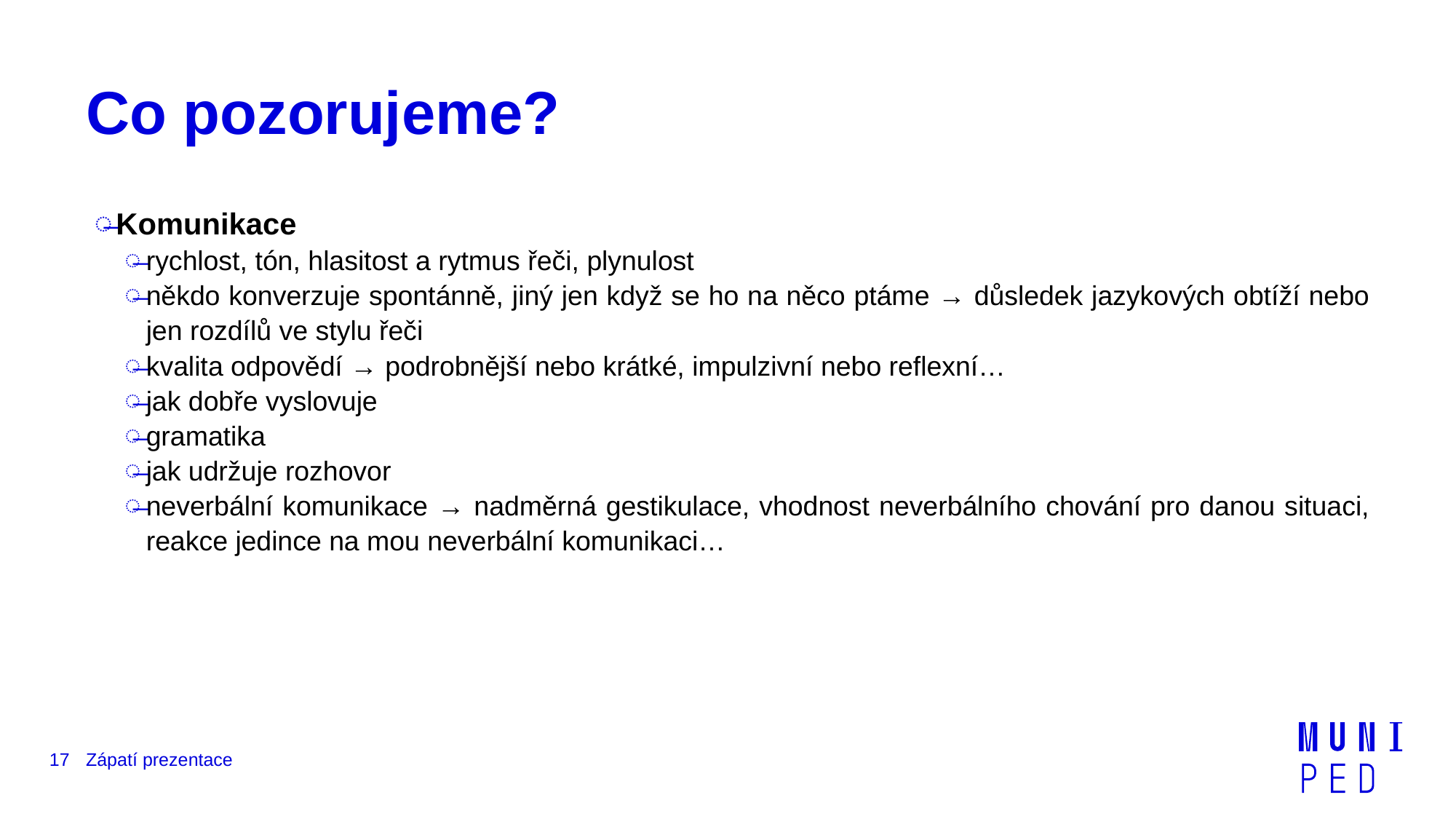

# Co pozorujeme?
Komunikace
rychlost, tón, hlasitost a rytmus řeči, plynulost
někdo konverzuje spontánně, jiný jen když se ho na něco ptáme → důsledek jazykových obtíží nebo jen rozdílů ve stylu řeči
kvalita odpovědí → podrobnější nebo krátké, impulzivní nebo reflexní…
jak dobře vyslovuje
gramatika
jak udržuje rozhovor
neverbální komunikace → nadměrná gestikulace, vhodnost neverbálního chování pro danou situaci, reakce jedince na mou neverbální komunikaci…

17
Zápatí prezentace